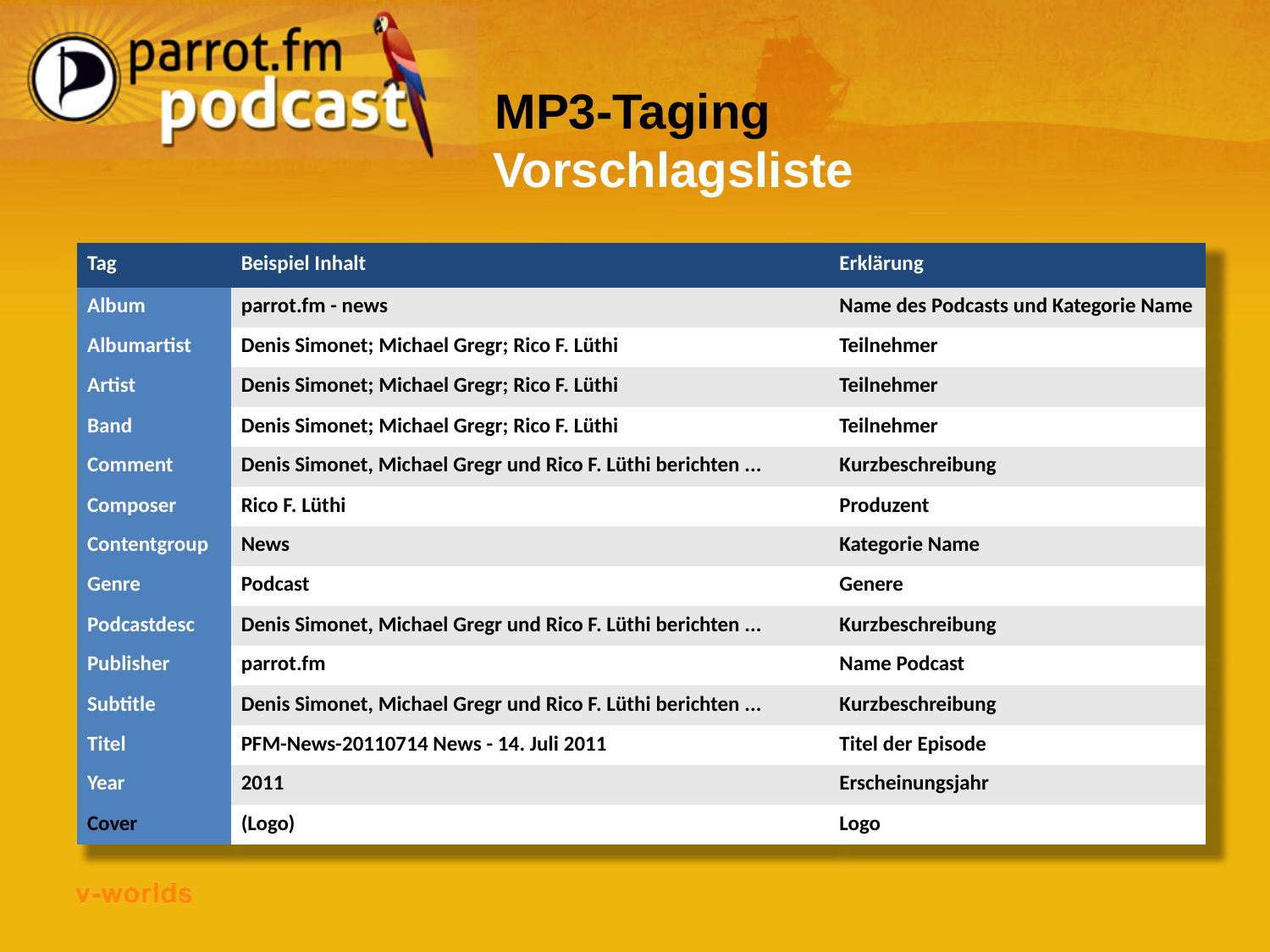

# MP3-Taging
Vorschlagsliste
| Tag | Beispiel Inhalt | Erklärung |
| --- | --- | --- |
| Album | parrot.fm - news | Name des Podcasts und Kategorie Name |
| Albumartist | Denis Simonet; Michael Gregr; Rico F. Lüthi | Teilnehmer |
| Artist | Denis Simonet; Michael Gregr; Rico F. Lüthi | Teilnehmer |
| Band | Denis Simonet; Michael Gregr; Rico F. Lüthi | Teilnehmer |
| Comment | Denis Simonet, Michael Gregr und Rico F. Lüthi berichten ... | Kurzbeschreibung |
| Composer | Rico F. Lüthi | Produzent |
| Contentgroup | News | Kategorie Name |
| Genre | Podcast | Genere |
| Podcastdesc | Denis Simonet, Michael Gregr und Rico F. Lüthi berichten ... | Kurzbeschreibung |
| Publisher | parrot.fm | Name Podcast |
| Subtitle | Denis Simonet, Michael Gregr und Rico F. Lüthi berichten ... | Kurzbeschreibung |
| Titel | PFM-News-20110714 News - 14. Juli 2011 | Titel der Episode |
| Year | 2011 | Erscheinungsjahr |
| Cover | (Logo) | Logo |